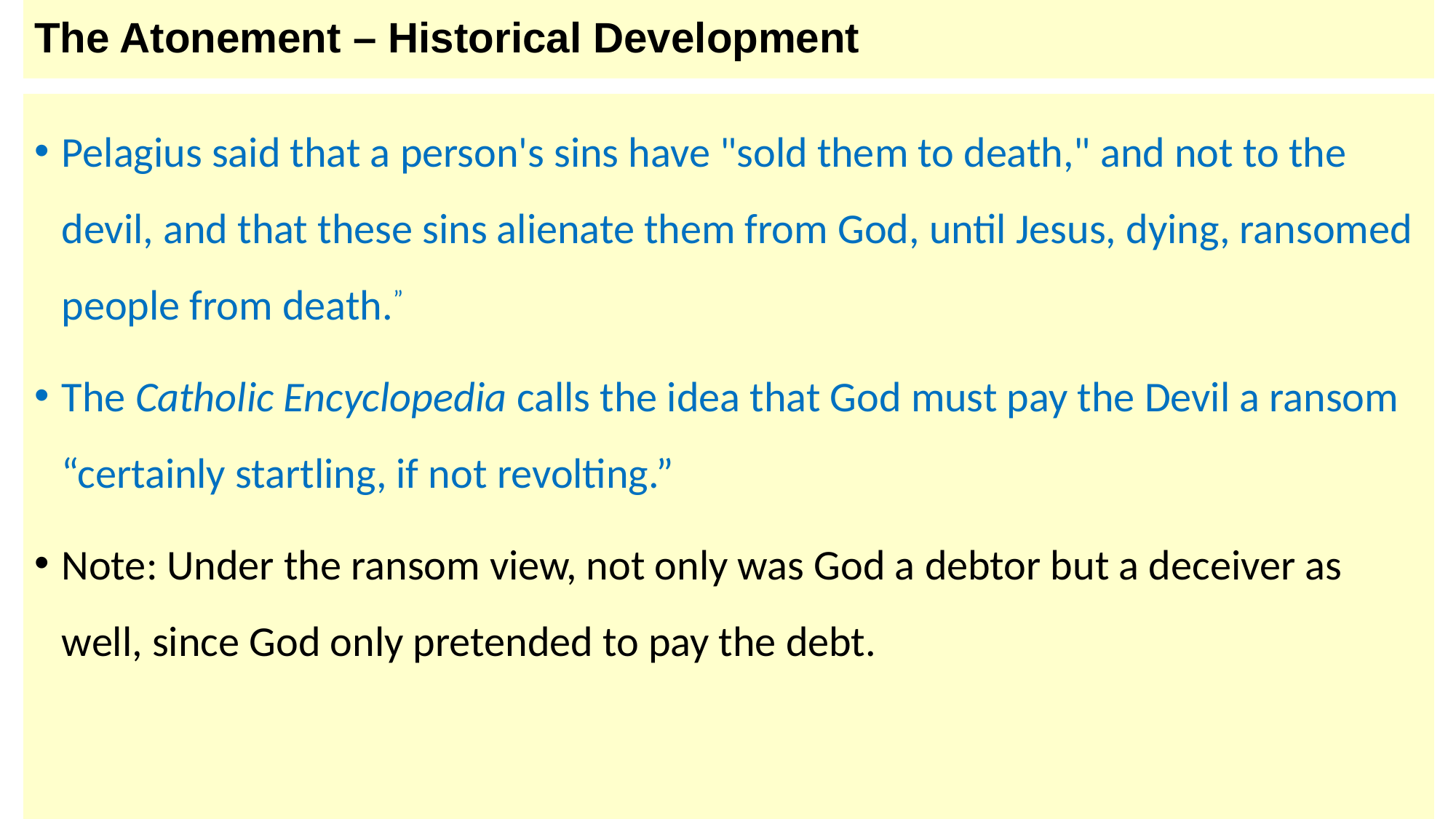

# The Atonement – Historical Development
Pelagius said that a person's sins have "sold them to death," and not to the devil, and that these sins alienate them from God, until Jesus, dying, ransomed people from death.”
The Catholic Encyclopedia calls the idea that God must pay the Devil a ransom “certainly startling, if not revolting.”
Note: Under the ransom view, not only was God a debtor but a deceiver as well, since God only pretended to pay the debt.